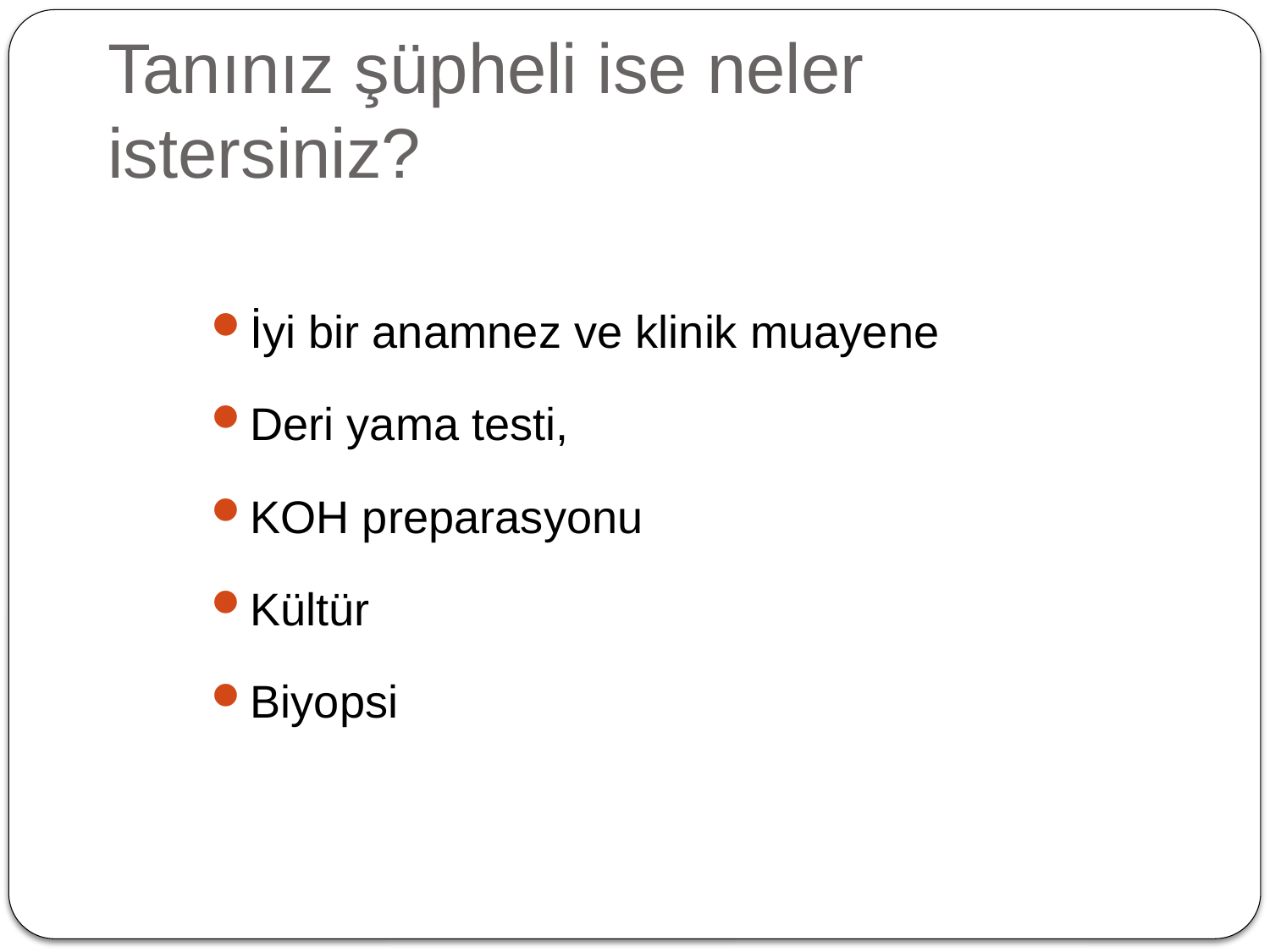

# Tanınız şüpheli ise neler istersiniz?
İyi bir anamnez ve klinik muayene
Deri yama testi,
KOH preparasyonu
Kültür
Biyopsi